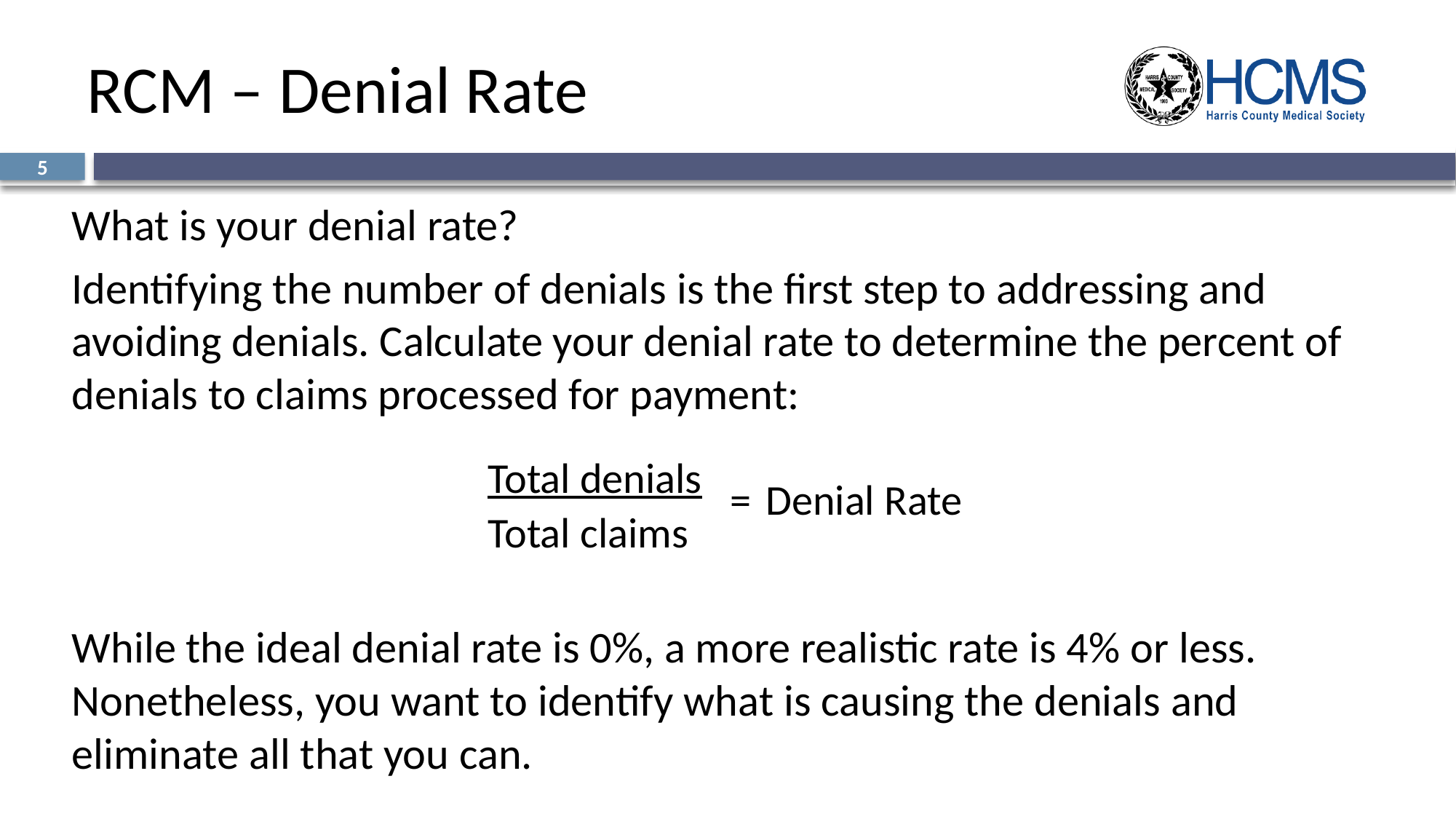

# RCM – Denial Rate
5
What is your denial rate?
Identifying the number of denials is the first step to addressing and avoiding denials. Calculate your denial rate to determine the percent of denials to claims processed for payment:

While the ideal denial rate is 0%, a more realistic rate is 4% or less. Nonetheless, you want to identify what is causing the denials and eliminate all that you can.
| Total denials | = | Denial Rate |
| --- | --- | --- |
| Total claims |  |  |